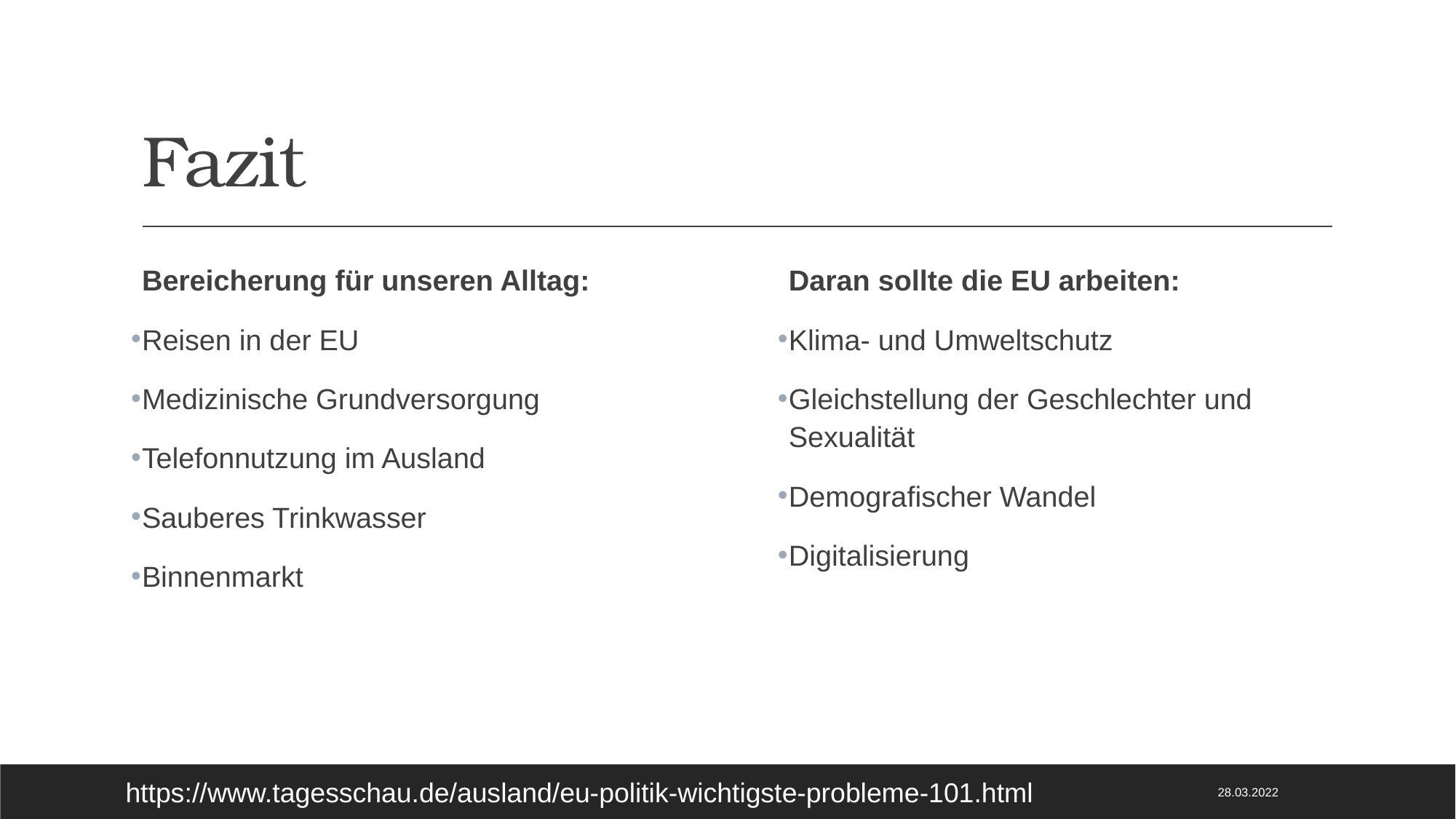

# Fazit
Bereicherung für unseren Alltag:
Reisen in der EU
Medizinische Grundversorgung
Telefonnutzung im Ausland
Sauberes Trinkwasser
Binnenmarkt
Daran sollte die EU arbeiten:
Klima- und Umweltschutz
Gleichstellung der Geschlechter und Sexualität
Demografischer Wandel
Digitalisierung
28.03.2022
https://www.tagesschau.de/ausland/eu-politik-wichtigste-probleme-101.html